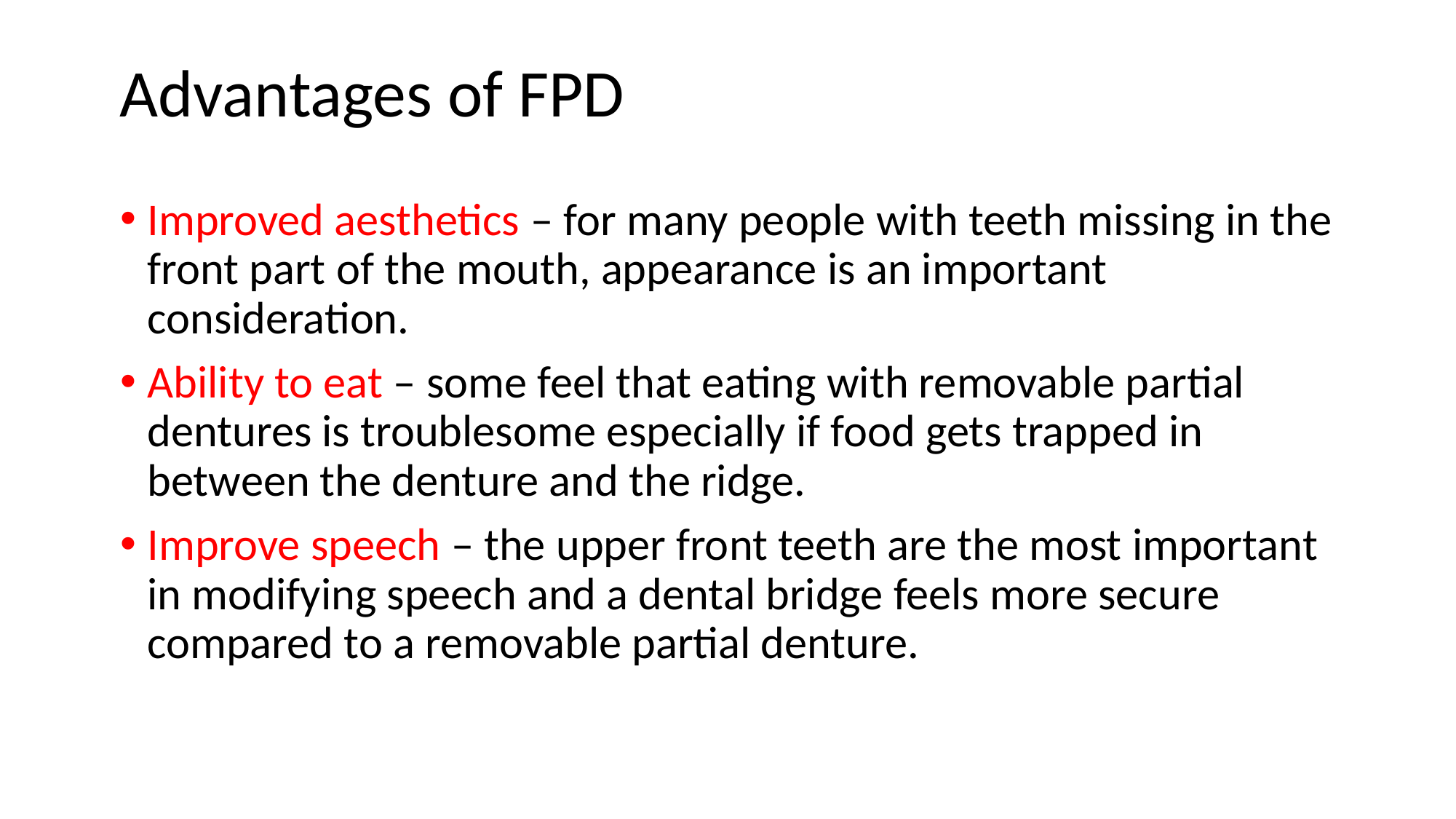

# Advantages of FPD
Improved aesthetics – for many people with teeth missing in the front part of the mouth, appearance is an important consideration.
Ability to eat – some feel that eating with removable partial dentures is troublesome especially if food gets trapped in between the denture and the ridge.
Improve speech – the upper front teeth are the most important in modifying speech and a dental bridge feels more secure compared to a removable partial denture.